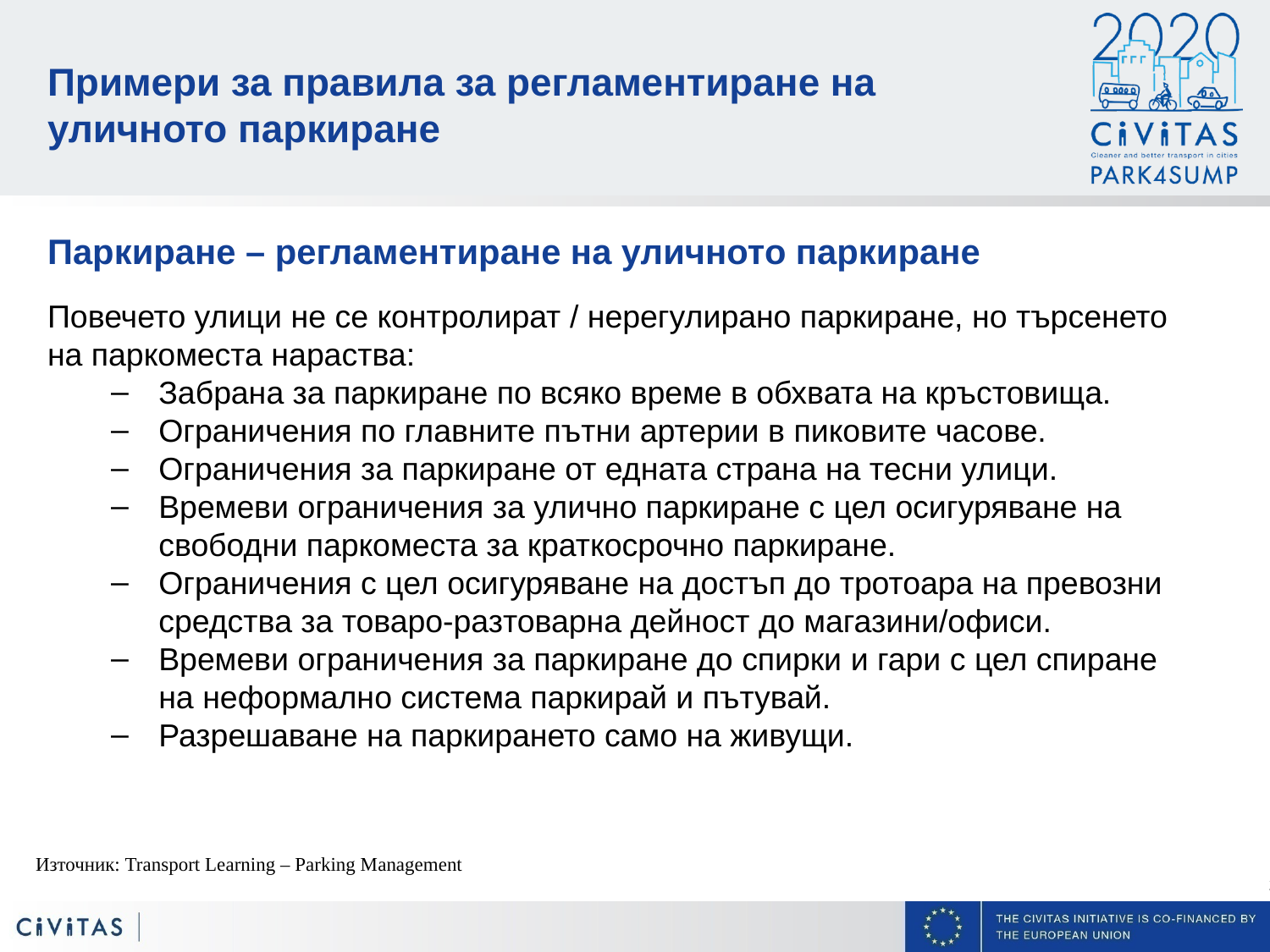

Примери за правила за регламентиране на уличното паркиране
Паркиране – регламентиране на уличното паркиране
Повечето улици не се контролират / нерегулирано паркиране, но търсенето на паркоместа нараства:
Забрана за паркиране по всяко време в обхвата на кръстовища.
Ограничения по главните пътни артерии в пиковите часове.
Ограничения за паркиране от едната страна на тесни улици.
Времеви ограничения за улично паркиране с цел осигуряване на свободни паркоместа за краткосрочно паркиране.
Ограничения с цел осигуряване на достъп до тротоара на превозни средства за товаро-разтоварна дейност до магазини/офиси.
Времеви ограничения за паркиране до спирки и гари с цел спиране на неформално система паркирай и пътувай.
Разрешаване на паркирането само на живущи.

Източник: Transport Learning – Parking Management